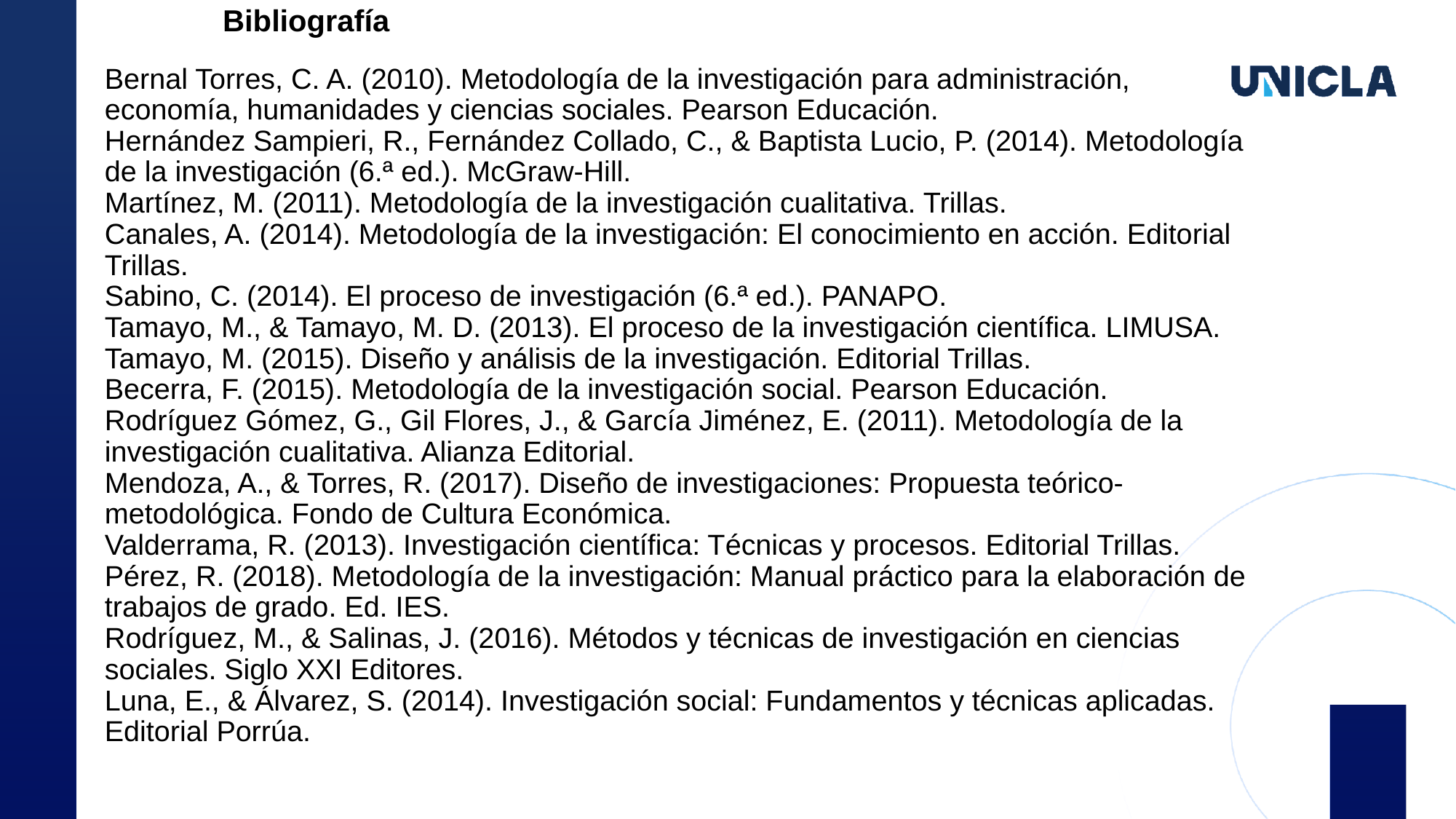

# Bibliografía
Bernal Torres, C. A. (2010). Metodología de la investigación para administración, economía, humanidades y ciencias sociales. Pearson Educación.
Hernández Sampieri, R., Fernández Collado, C., & Baptista Lucio, P. (2014). Metodología de la investigación (6.ª ed.). McGraw-Hill.
Martínez, M. (2011). Metodología de la investigación cualitativa. Trillas.
Canales, A. (2014). Metodología de la investigación: El conocimiento en acción. Editorial Trillas.
Sabino, C. (2014). El proceso de investigación (6.ª ed.). PANAPO.
Tamayo, M., & Tamayo, M. D. (2013). El proceso de la investigación científica. LIMUSA.
Tamayo, M. (2015). Diseño y análisis de la investigación. Editorial Trillas.
Becerra, F. (2015). Metodología de la investigación social. Pearson Educación.
Rodríguez Gómez, G., Gil Flores, J., & García Jiménez, E. (2011). Metodología de la investigación cualitativa. Alianza Editorial.
Mendoza, A., & Torres, R. (2017). Diseño de investigaciones: Propuesta teórico-metodológica. Fondo de Cultura Económica.
Valderrama, R. (2013). Investigación científica: Técnicas y procesos. Editorial Trillas.
Pérez, R. (2018). Metodología de la investigación: Manual práctico para la elaboración de trabajos de grado. Ed. IES.
Rodríguez, M., & Salinas, J. (2016). Métodos y técnicas de investigación en ciencias sociales. Siglo XXI Editores.
Luna, E., & Álvarez, S. (2014). Investigación social: Fundamentos y técnicas aplicadas. Editorial Porrúa.